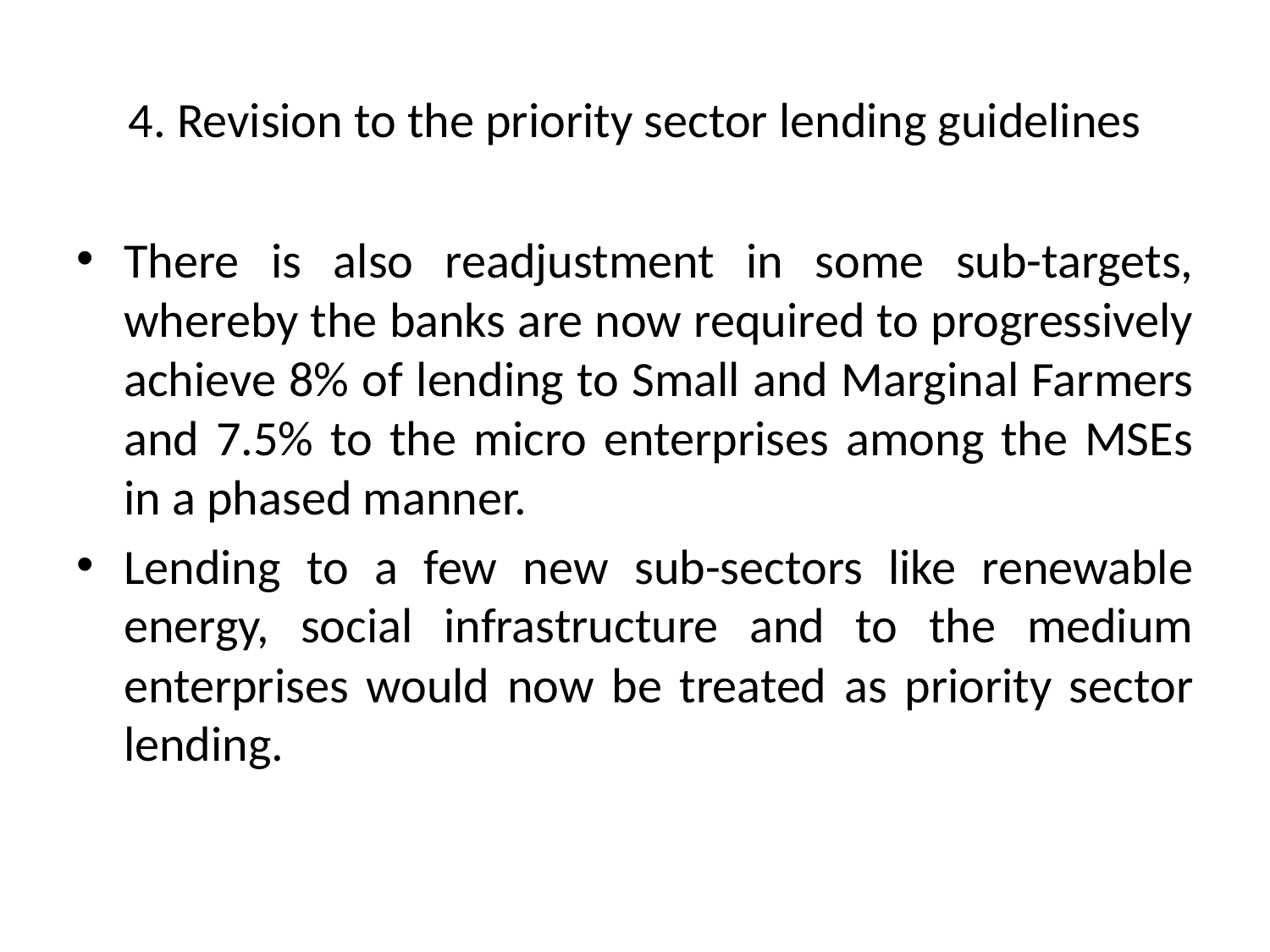

# 4. Revision to the priority sector lending guidelines
There is also readjustment in some sub-targets, whereby the banks are now required to progressively achieve 8% of lending to Small and Marginal Farmers and 7.5% to the micro enterprises among the MSEs in a phased manner.
Lending to a few new sub-sectors like renewable energy, social infrastructure and to the medium enterprises would now be treated as priority sector lending.